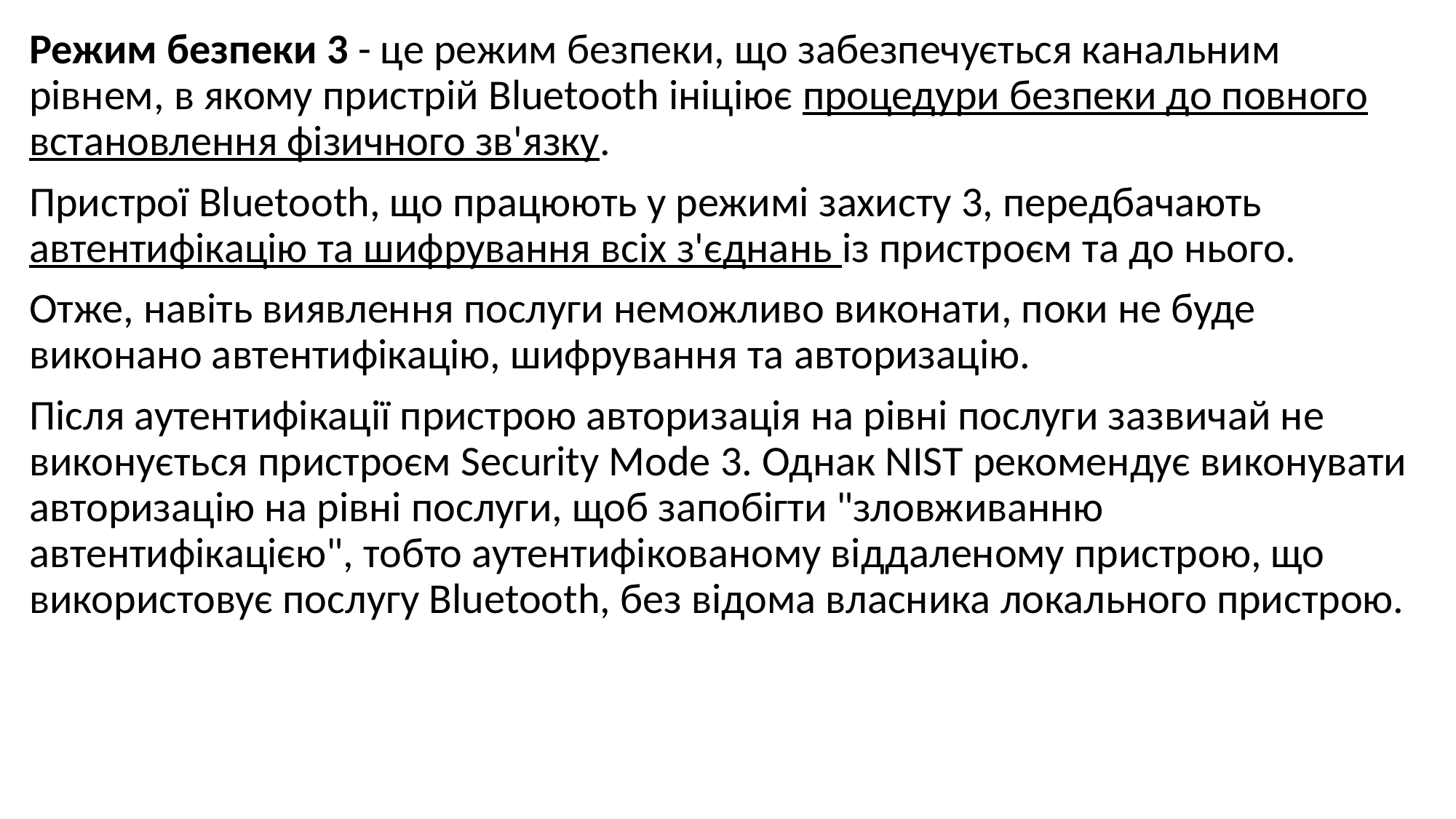

Режим безпеки 3 - це режим безпеки, що забезпечується канальним рівнем, в якому пристрій Bluetooth ініціює процедури безпеки до повного встановлення фізичного зв'язку.
Пристрої Bluetooth, що працюють у режимі захисту 3, передбачають автентифікацію та шифрування всіх з'єднань із пристроєм та до нього.
Отже, навіть виявлення послуги неможливо виконати, поки не буде виконано автентифікацію, шифрування та авторизацію.
Після аутентифікації пристрою авторизація на рівні послуги зазвичай не виконується пристроєм Security Mode 3. Однак NIST рекомендує виконувати авторизацію на рівні послуги, щоб запобігти "зловживанню автентифікацією", тобто аутентифікованому віддаленому пристрою, що використовує послугу Bluetooth, без відома власника локального пристрою.